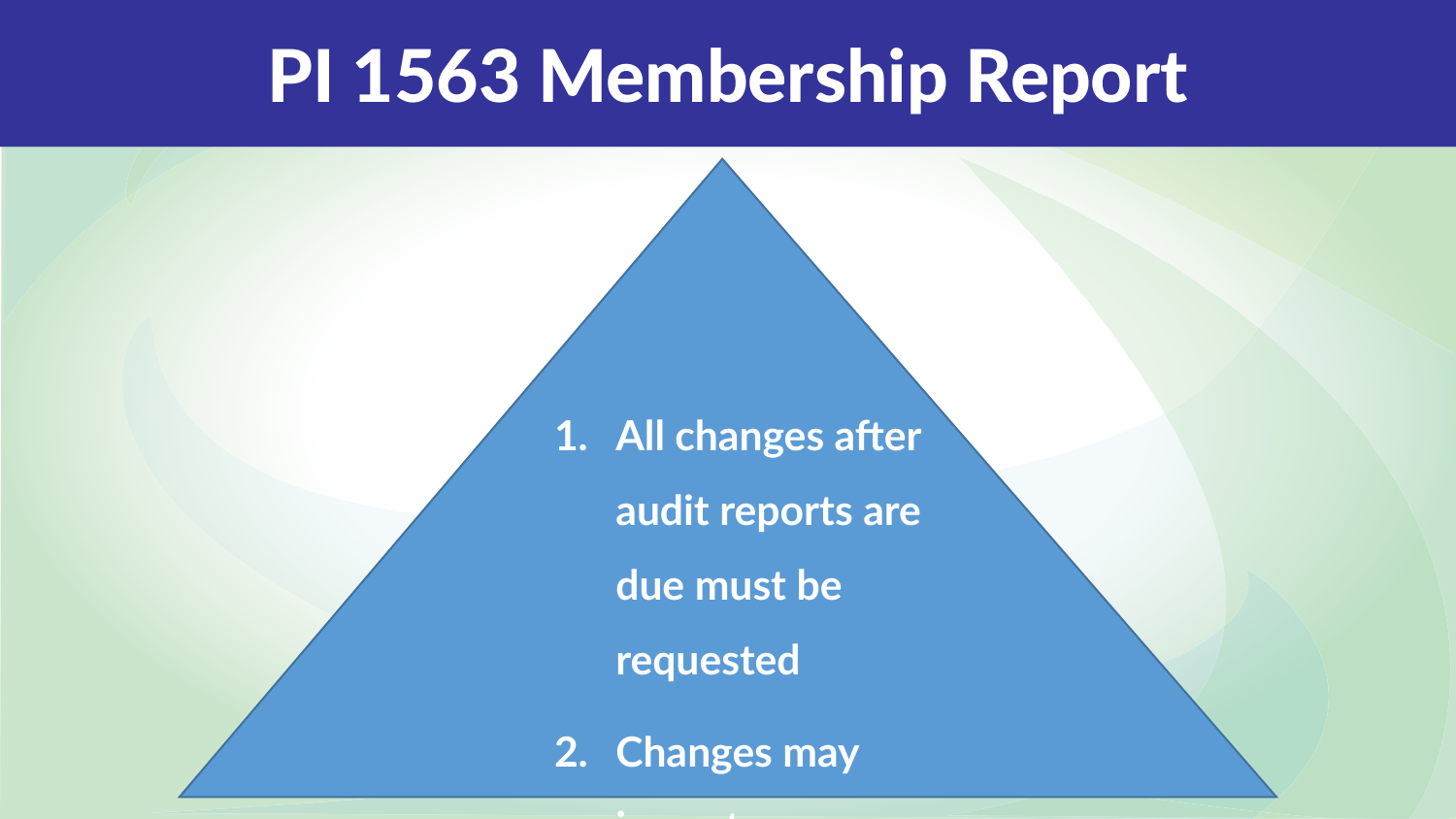

PI 1563 Membership Report

All changes after audit reports are due must be requested
Changes may impact revenue limit